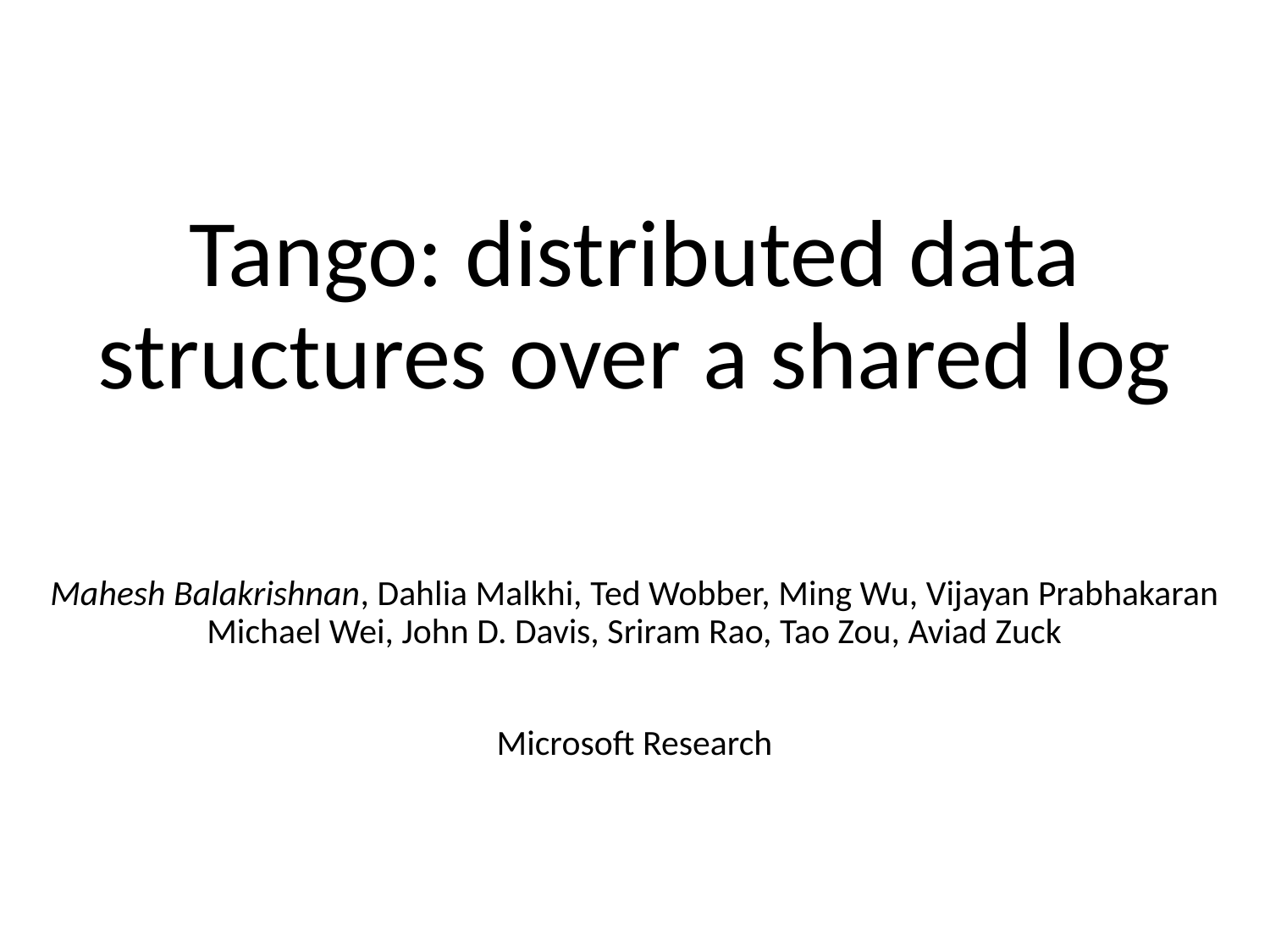

# Tango: distributed data structures over a shared log
Mahesh Balakrishnan, Dahlia Malkhi, Ted Wobber, Ming Wu, Vijayan Prabhakaran Michael Wei, John D. Davis, Sriram Rao, Tao Zou, Aviad Zuck

Microsoft Research